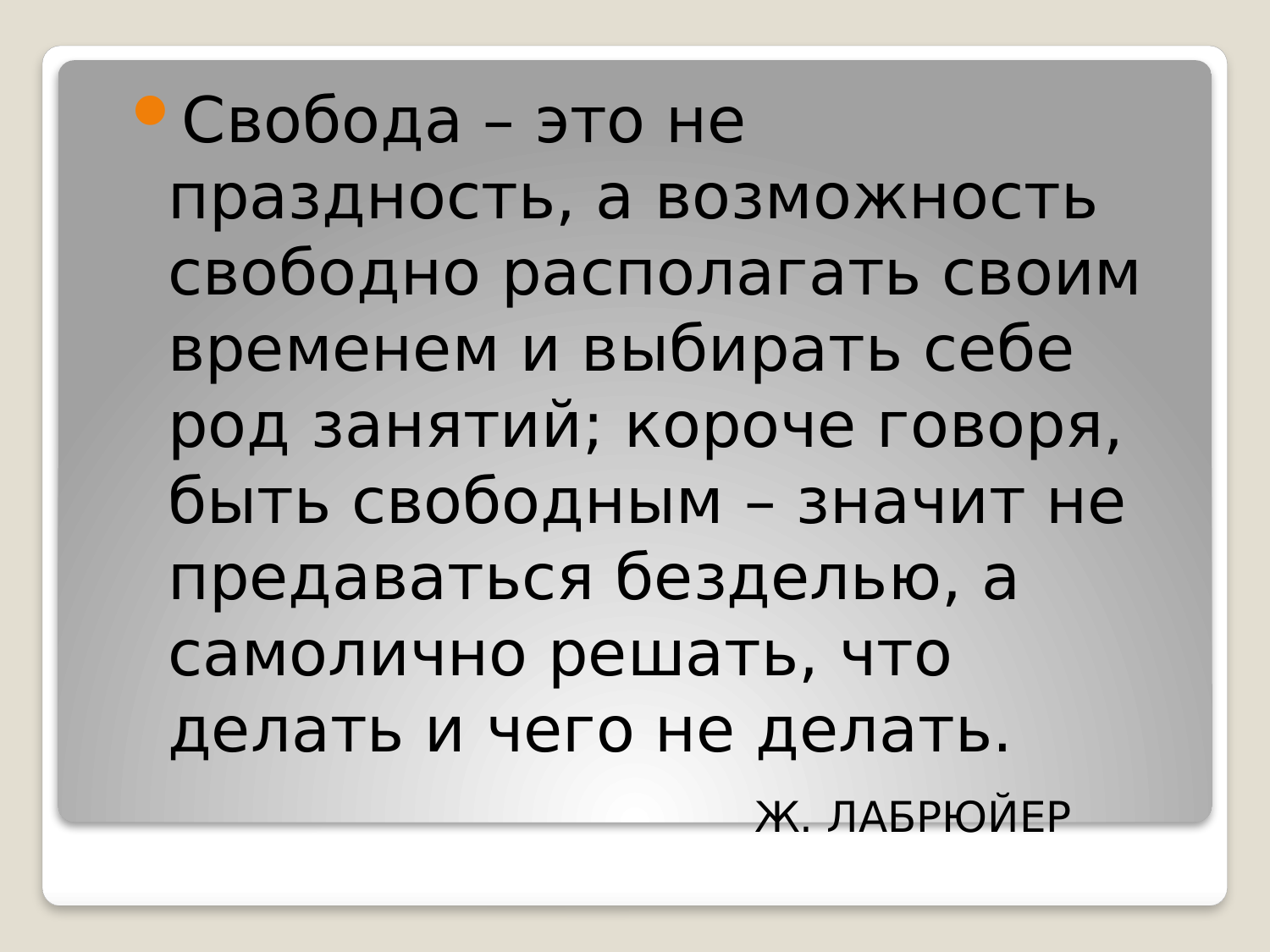

Свобода – это не праздность, а возможность свободно располагать своим временем и выбирать себе род занятий; короче говоря, быть свободным – значит не предаваться безделью, а самолично решать, что делать и чего не делать.
                               Ж. ЛАБРЮЙЕР
#